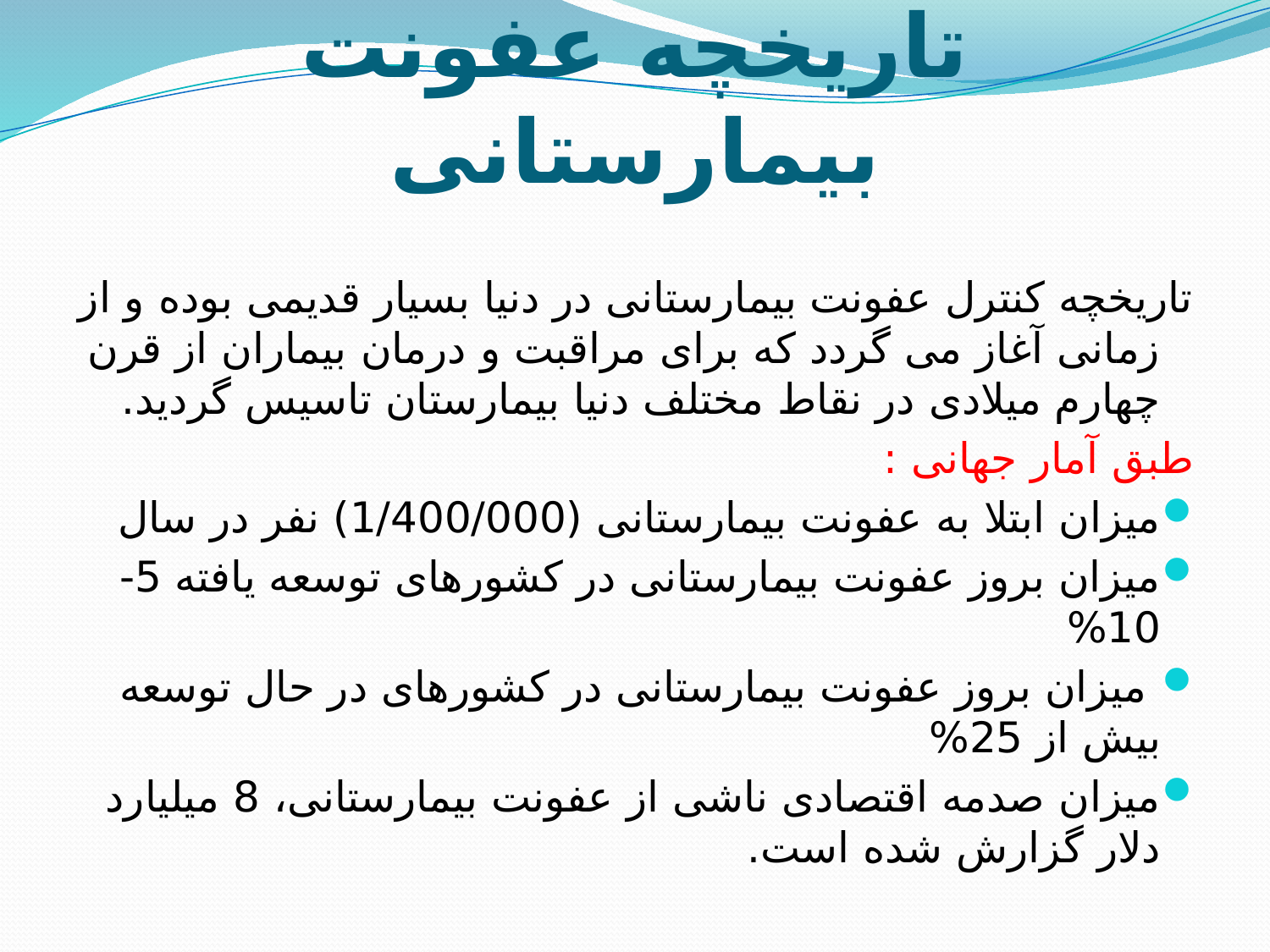

# تاریخچه عفونت بیمارستانی

تاریخچه کنترل عفونت بیمارستانی در دنیا بسیار قدیمی بوده و از زمانی آغاز می گردد که برای مراقبت و درمان بیماران از قرن چهارم میلادی در نقاط مختلف دنیا بیمارستان تاسیس گردید.
طبق آمار جهانی :
میزان ابتلا به عفونت بیمارستانی (1/400/000) نفر در سال
میزان بروز عفونت بیمارستانی در کشورهای توسعه یافته 5-10%
 میزان بروز عفونت بیمارستانی در کشورهای در حال توسعه بیش از 25%
میزان صدمه اقتصادی ناشی از عفونت بیمارستانی، 8 میلیارد دلار گزارش شده است.